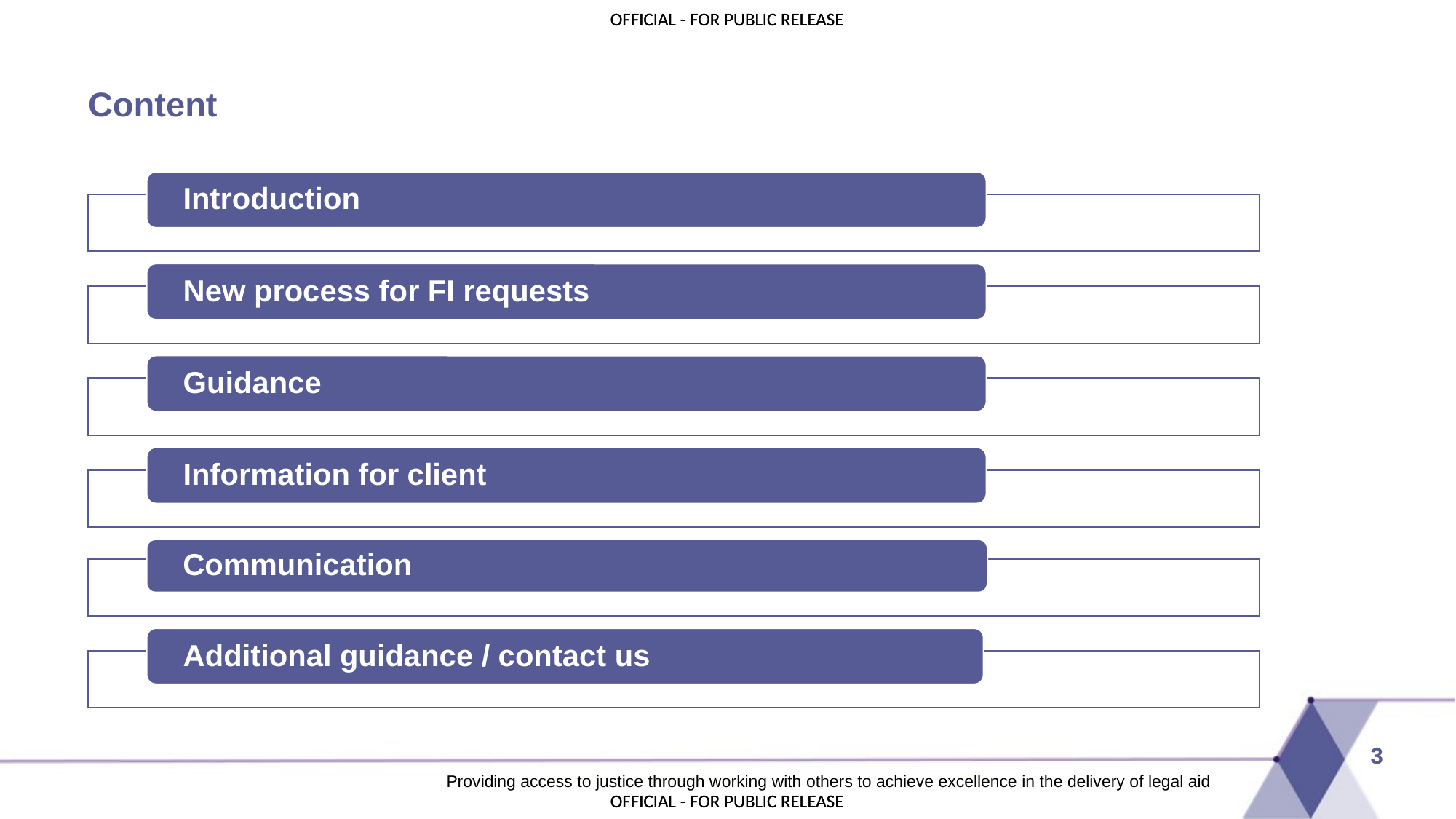

# Content
Introduction
New process for FI requests
Guidance
Information for client
Communication
Additional guidance / contact us
3
Providing access to justice through working with others to achieve excellence in the delivery of legal aid